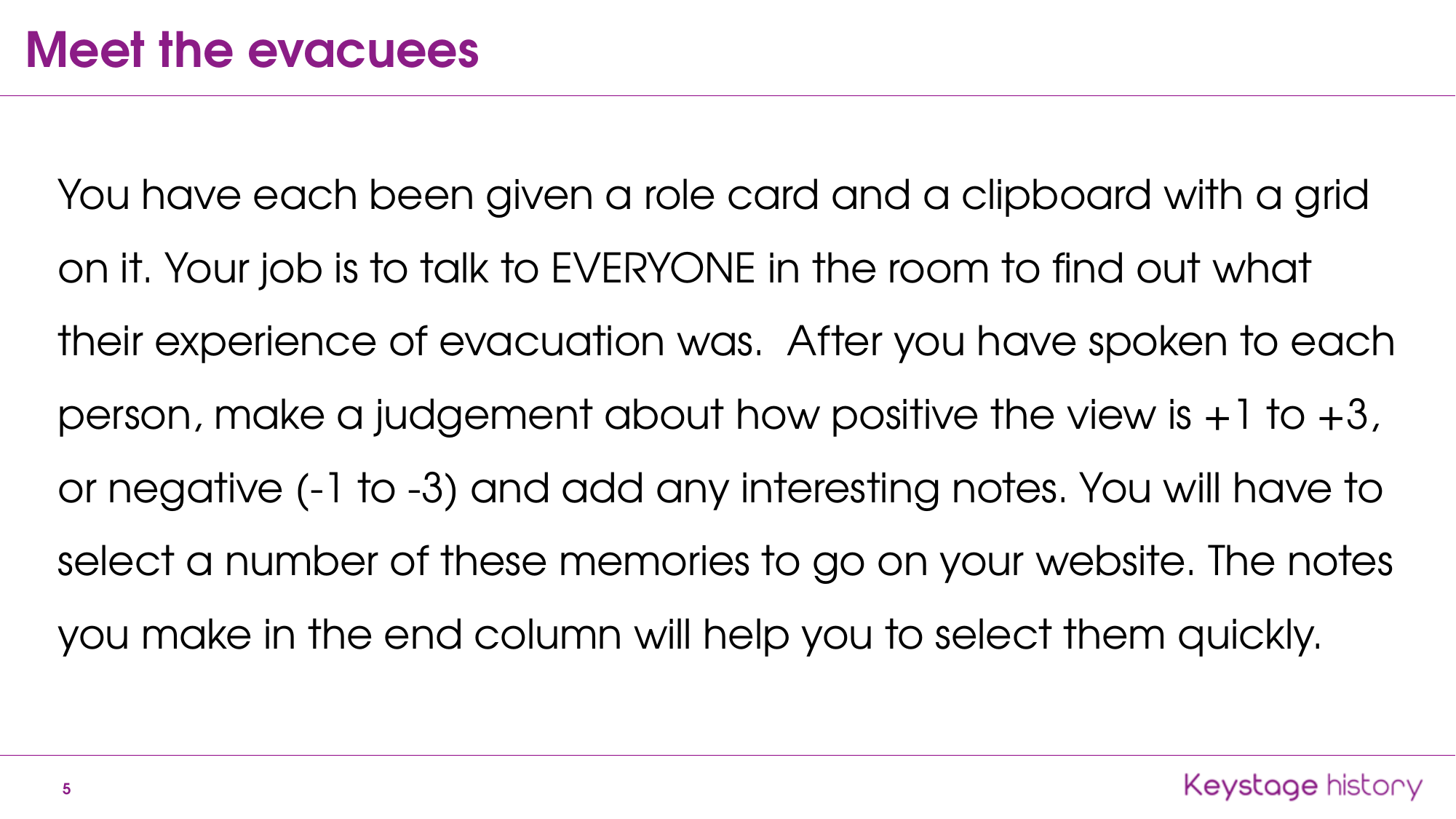

Meet the evacuees
You have each been given a role card and a clipboard with a grid on it. Your job is to talk to EVERYONE in the room to find out what their experience of evacuation was.  After you have spoken to each person, make a judgement about how positive the view is +1 to +3, or negative (-1 to -3) and add any interesting notes. You will have to select a number of these memories to go on your website. The notes you make in the end column will help you to select them quickly.